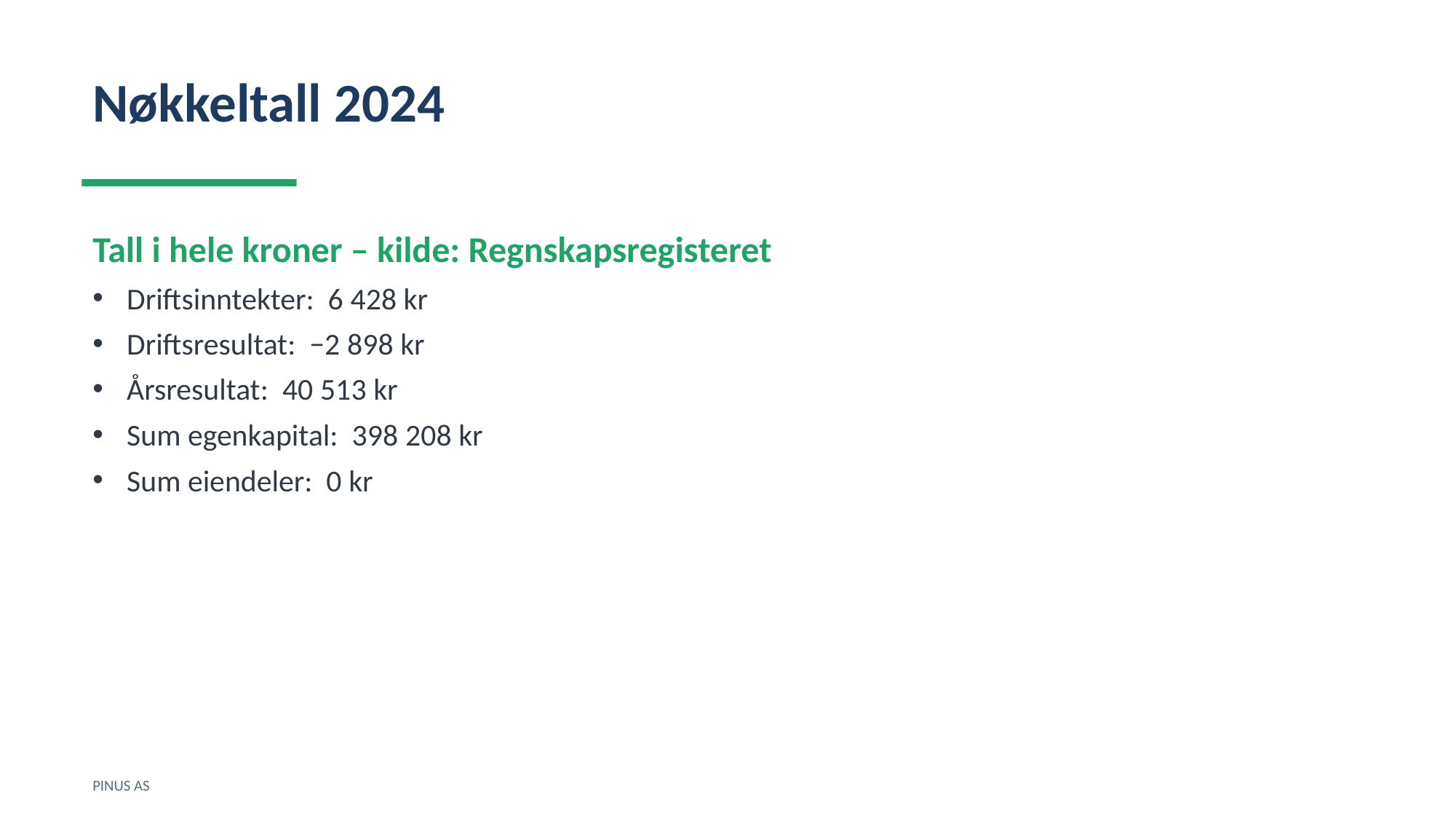

Nøkkeltall 2024

Tall i hele kroner – kilde: Regnskapsregisteret
Driftsinntekter:  6 428 kr
Driftsresultat:  −2 898 kr
Årsresultat:  40 513 kr
Sum egenkapital:  398 208 kr
Sum eiendeler:  0 kr
PINUS AS